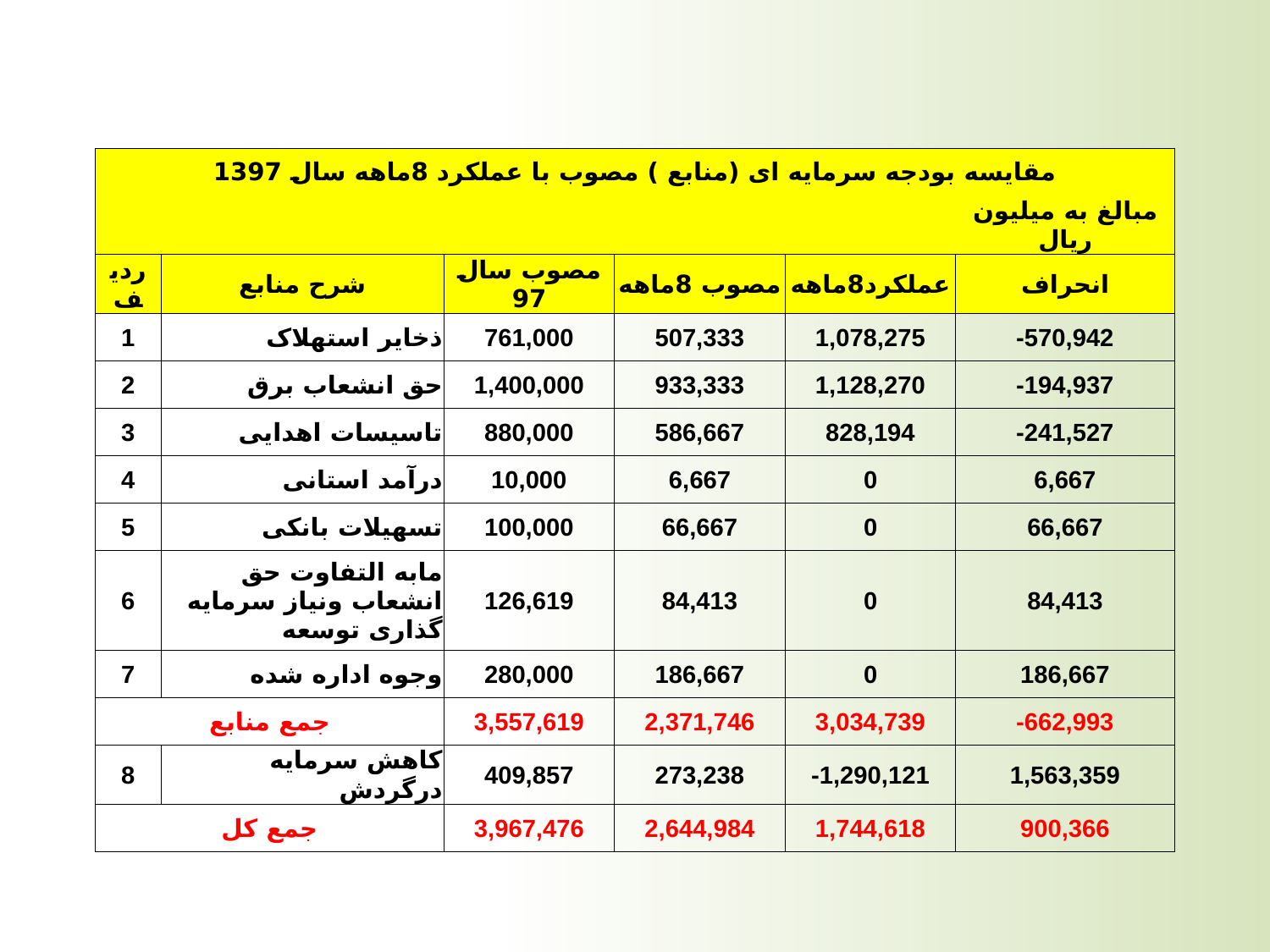

| مقایسه بودجه سرمایه ای (منابع ) مصوب با عملکرد 8ماهه سال 1397 |  |  |  |  |  |  |
| --- | --- | --- | --- | --- | --- | --- |
|  |  |  |  |  |  | مبالغ به میلیون ریال |
| ردیف | شرح منابع |  | مصوب سال 97 | مصوب 8ماهه | عملکرد8ماهه | انحراف |
| 1 | ذخایر استهلاک |  | 761,000 | 507,333 | 1,078,275 | -570,942 |
| 2 | حق انشعاب برق |  | 1,400,000 | 933,333 | 1,128,270 | -194,937 |
| 3 | تاسیسات اهدایی |  | 880,000 | 586,667 | 828,194 | -241,527 |
| 4 | درآمد استانی |  | 10,000 | 6,667 | 0 | 6,667 |
| 5 | تسهیلات بانکی |  | 100,000 | 66,667 | 0 | 66,667 |
| 6 | مابه التفاوت حق انشعاب ونیاز سرمایه گذاری توسعه |  | 126,619 | 84,413 | 0 | 84,413 |
| 7 | وجوه اداره شده |  | 280,000 | 186,667 | 0 | 186,667 |
| جمع منابع |  |  | 3,557,619 | 2,371,746 | 3,034,739 | -662,993 |
| 8 | کاهش سرمایه درگردش |  | 409,857 | 273,238 | -1,290,121 | 1,563,359 |
| جمع کل |  |  | 3,967,476 | 2,644,984 | 1,744,618 | 900,366 |